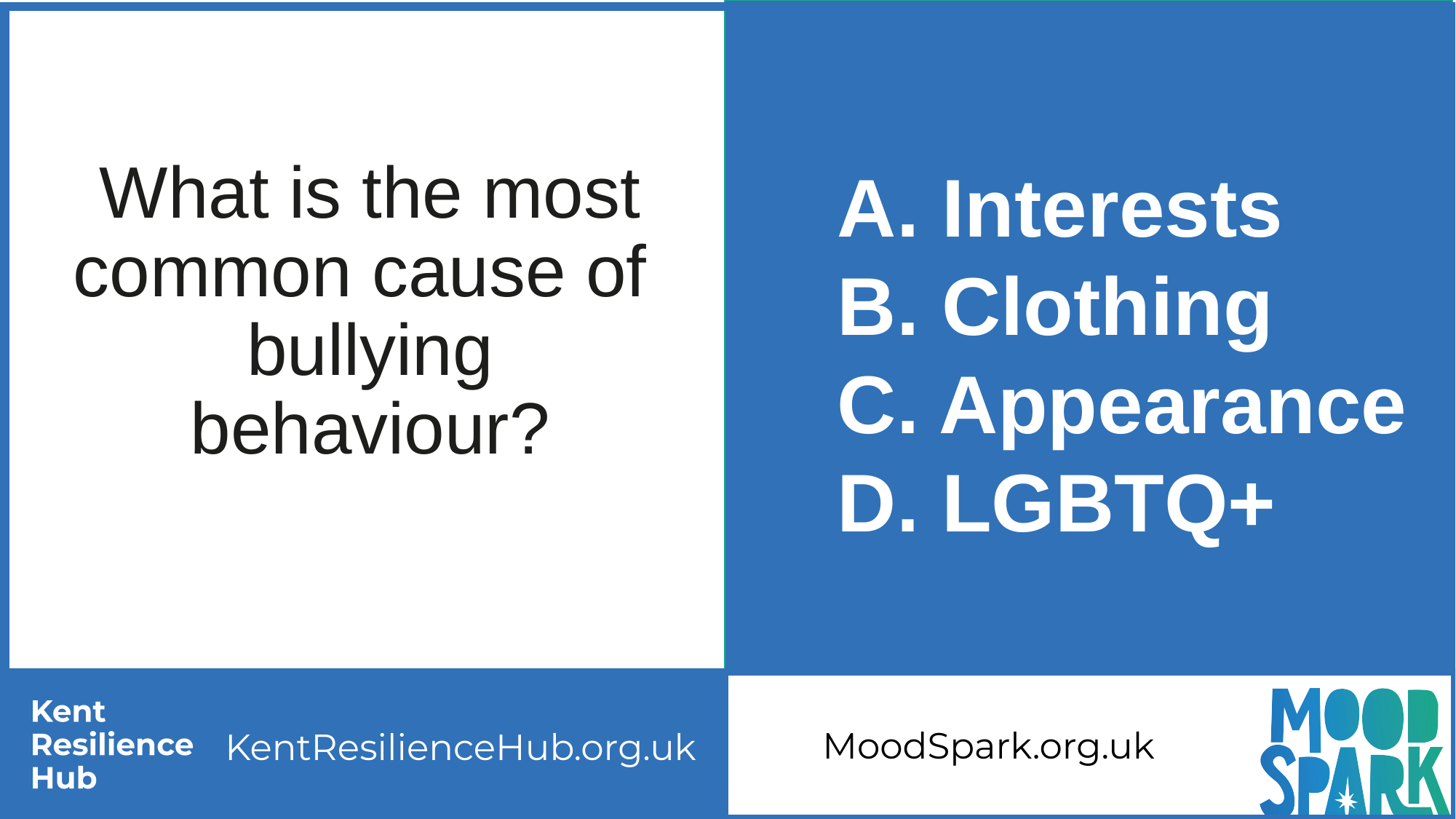

# What do you think causes bullying
What is the most common cause of  bullying behaviour?
 Interests
B. Clothing
C. Appearance
D. LGBTQ+